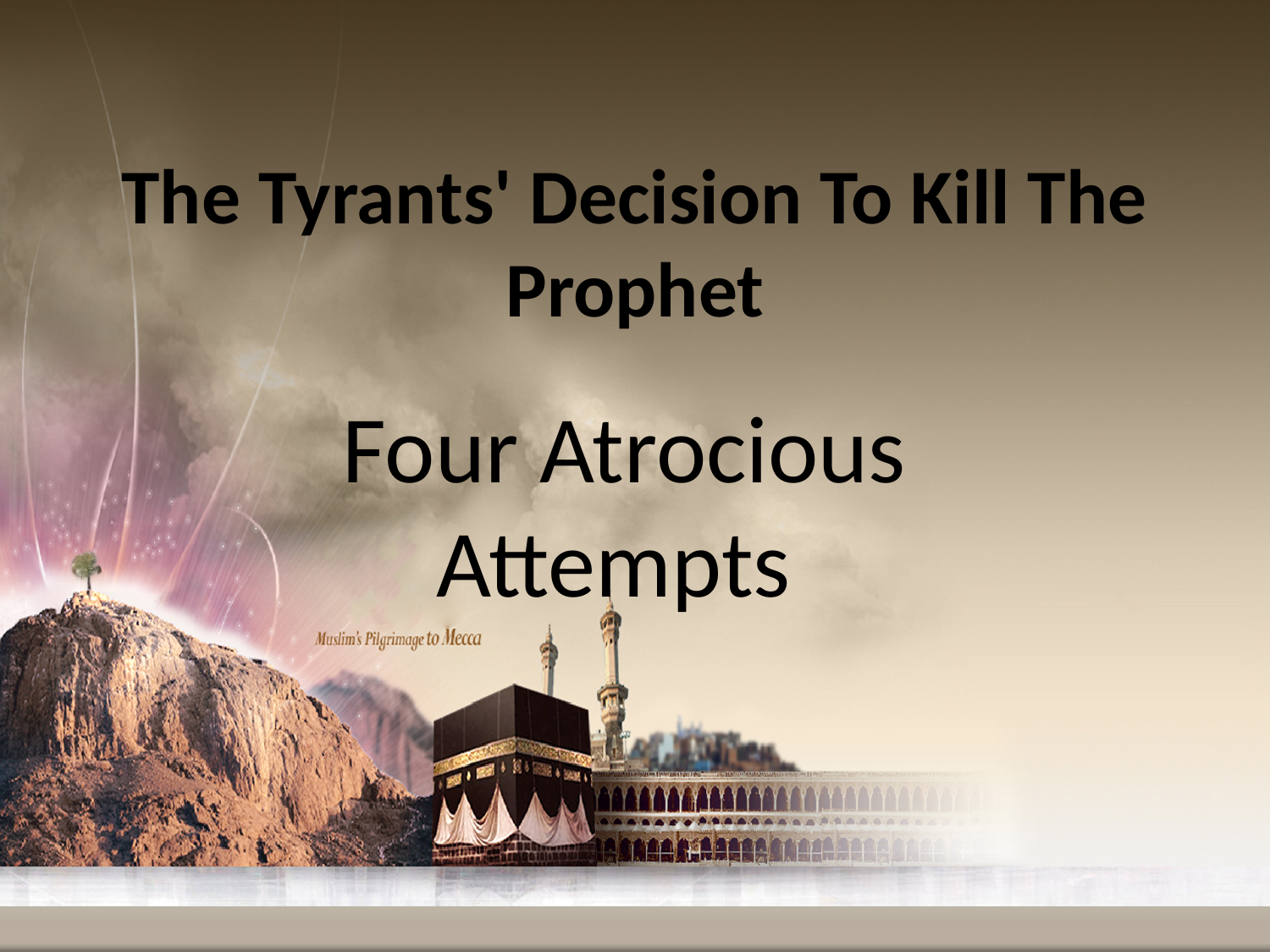

# The Tyrants' Decision To Kill The Prophet
Four Atrocious Attempts